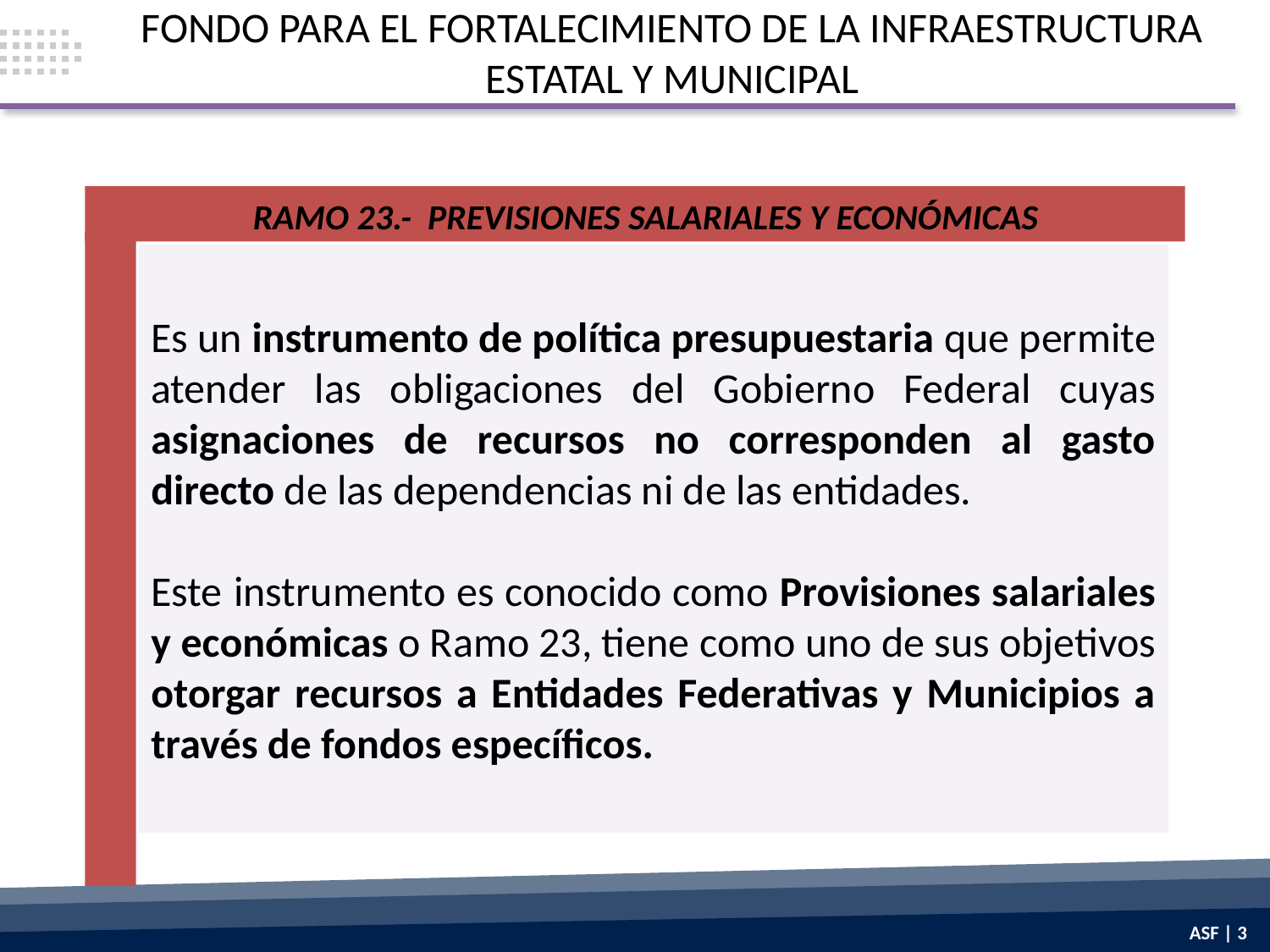

FONDO PARA EL FORTALECIMIENTO DE LA INFRAESTRUCTURA ESTATAL Y MUNICIPAL
RAMO 23.-  PREVISIONES SALARIALES Y ECONÓMICAS

Es un instrumento de política presupuestaria que permite atender las obligaciones del Gobierno Federal cuyas asignaciones de recursos no corresponden al gasto directo de las dependencias ni de las entidades.

Este instrumento es conocido como Provisiones salariales y económicas o Ramo 23, tiene como uno de sus objetivos otorgar recursos a Entidades Federativas y Municipios a través de fondos específicos.
ASF | 3